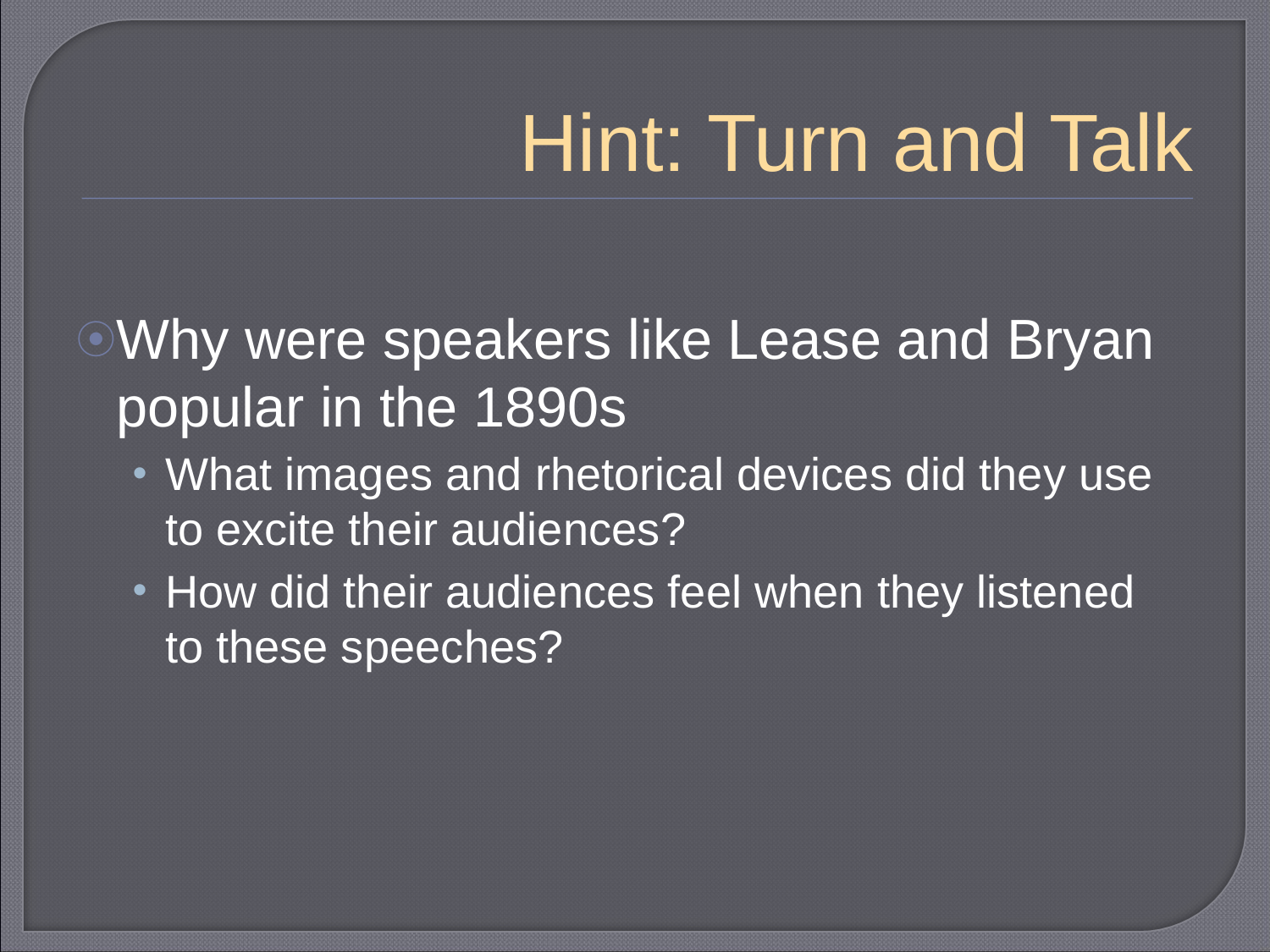

# Hint: Turn and Talk

Why were speakers like Lease and Bryan popular in the 1890s
What images and rhetorical devices did they use to excite their audiences?
How did their audiences feel when they listened  to these speeches?